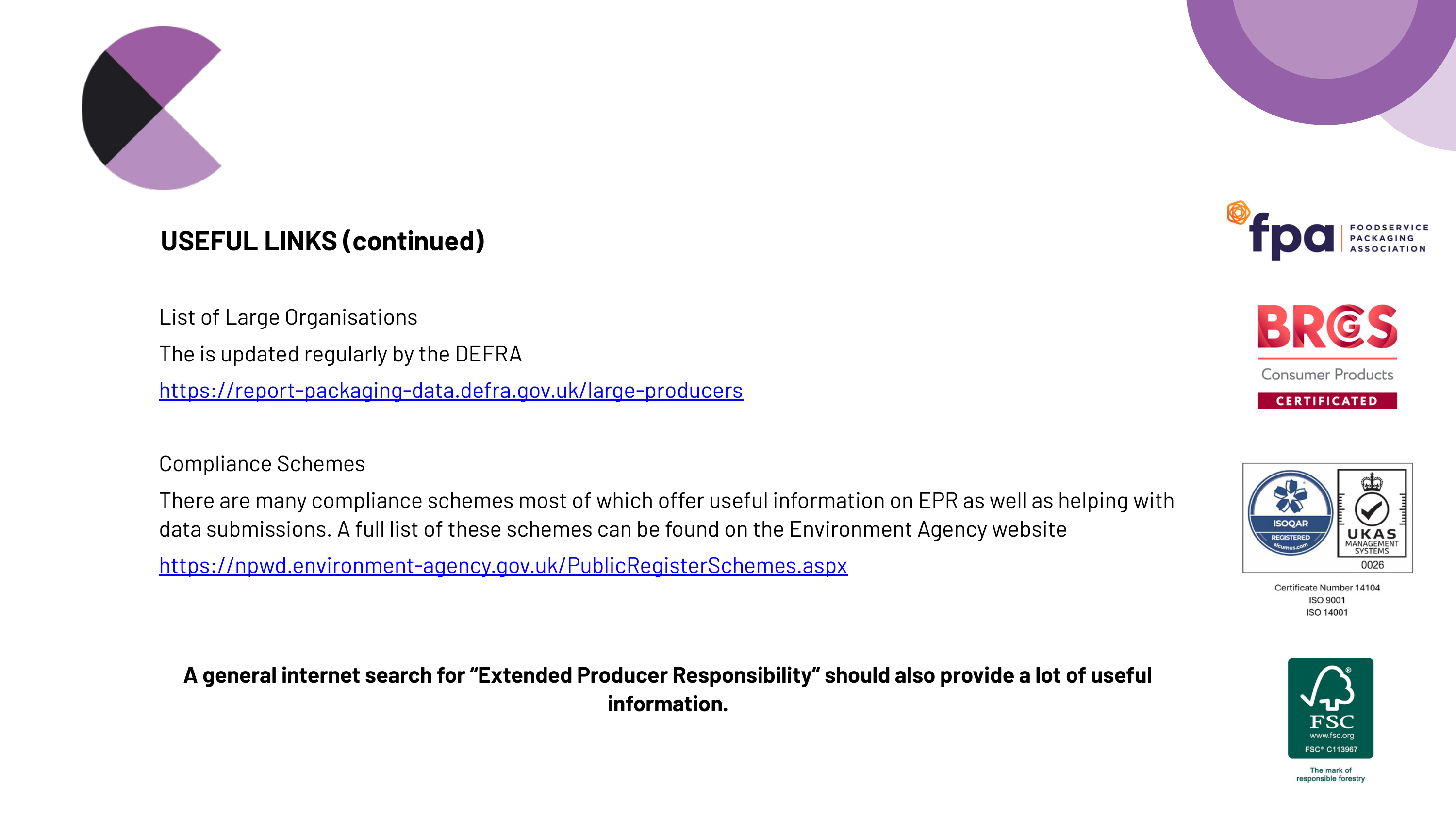

USEFUL LINKS (continued)

List of Large Organisations
The is updated regularly by the DEFRA
https://report-packaging-data.defra.gov.uk/large-producers

Compliance Schemes
There are many compliance schemes most of which offer useful information on EPR as well as helping with data submissions. A full list of these schemes can be found on the Environment Agency website
https://npwd.environment-agency.gov.uk/PublicRegisterSchemes.aspx

A general internet search for “Extended Producer Responsibility” should also provide a lot of useful information.